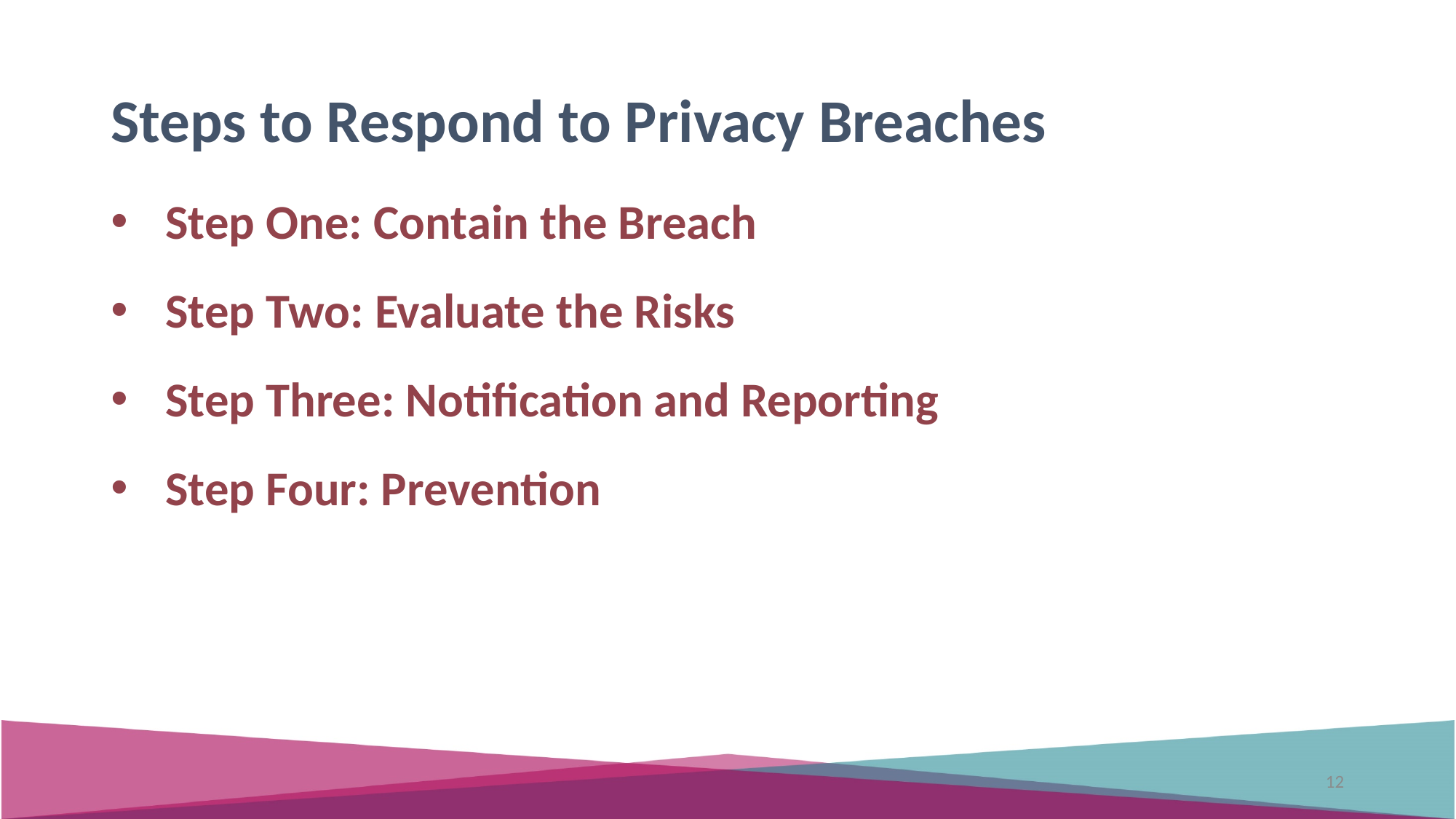

# Steps to Respond to Privacy Breaches
Step One: Contain the Breach
Step Two: Evaluate the Risks
Step Three: Notification and Reporting
Step Four: Prevention
12